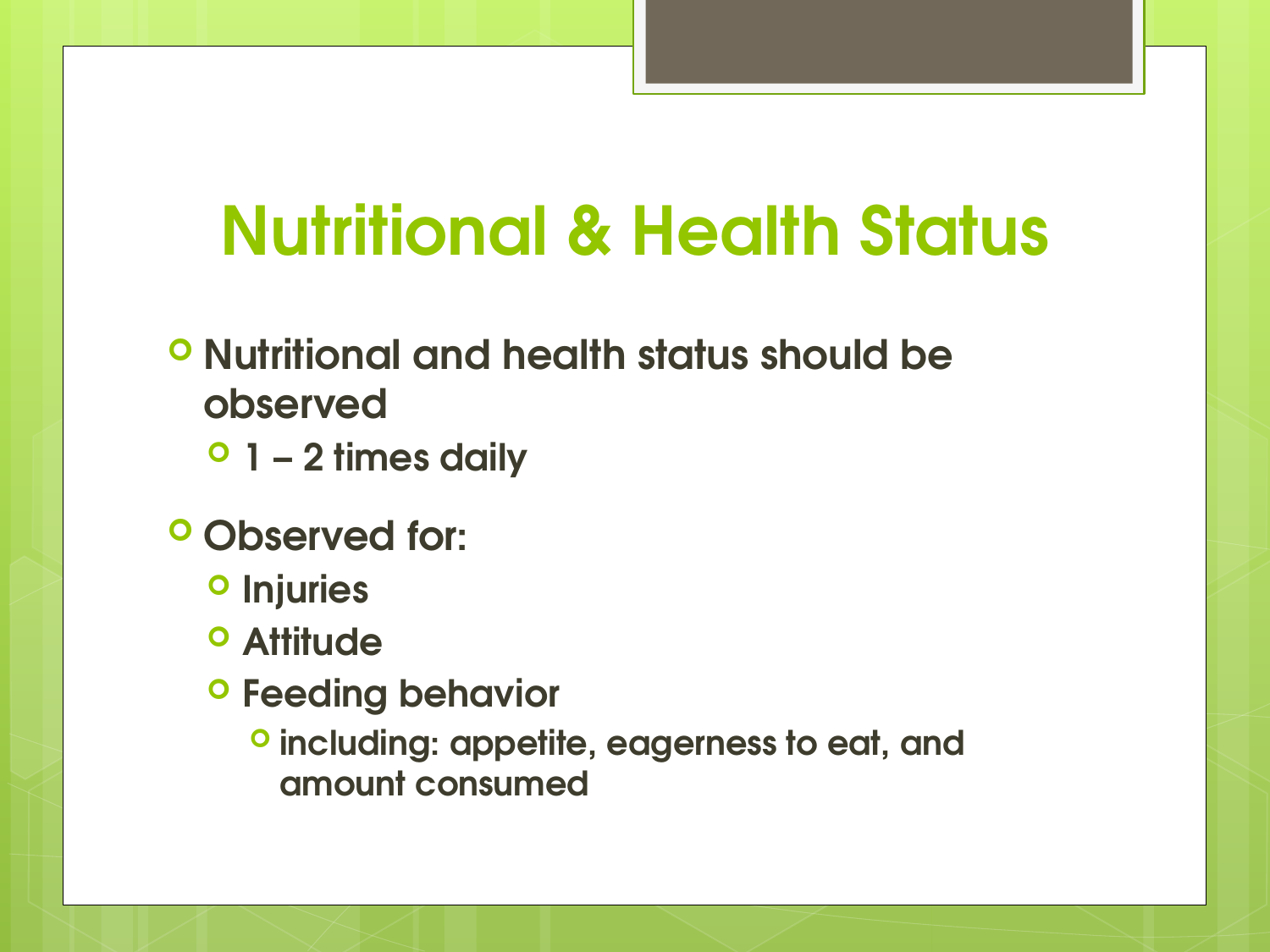

# Nutritional & Health Status
Nutritional and health status should be observed
1 – 2 times daily

Observed for:
Injuries
Attitude
Feeding behavior
including: appetite, eagerness to eat, and amount consumed